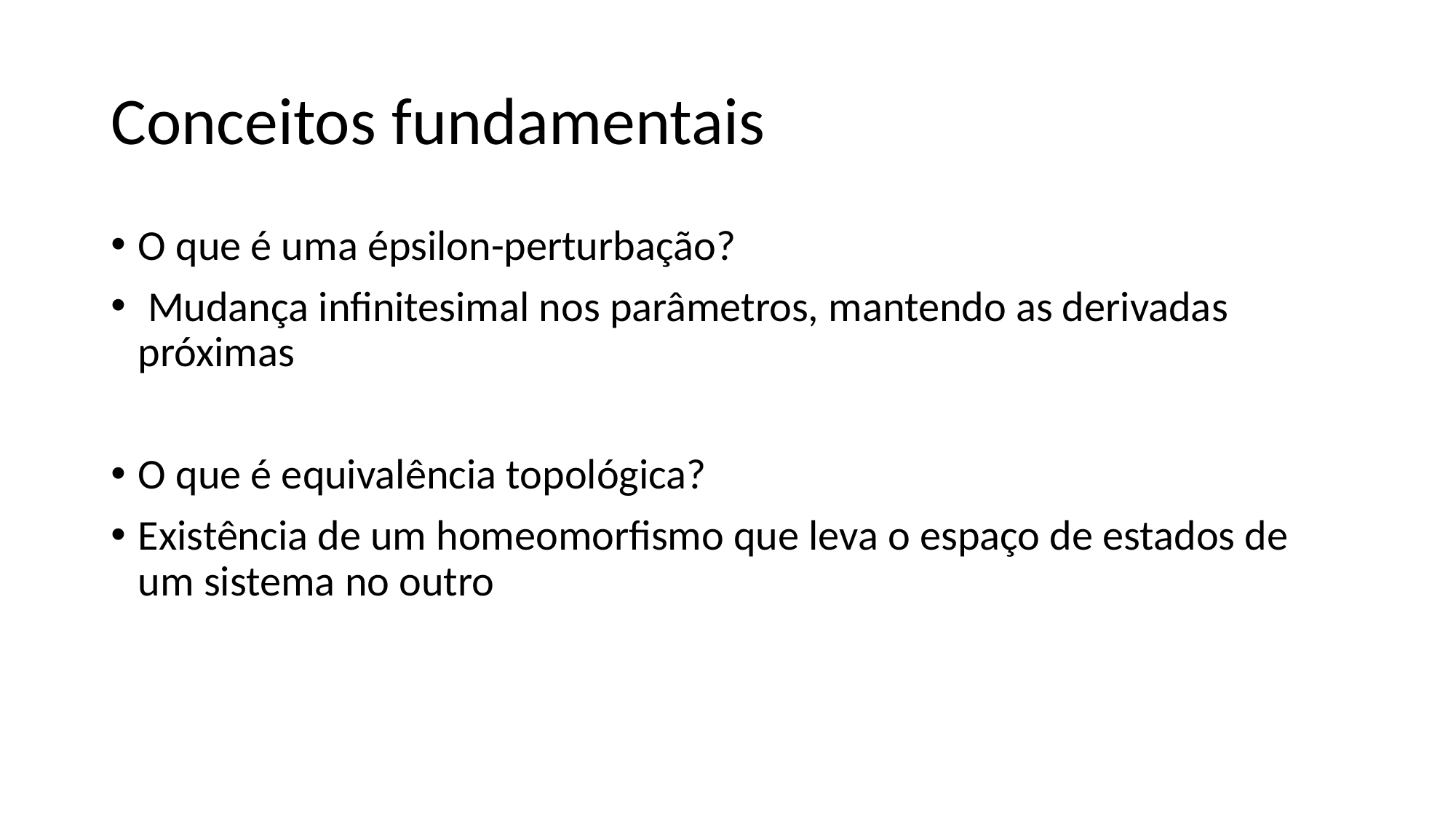

# Conceitos fundamentais
O que é uma épsilon-perturbação?
 Mudança infinitesimal nos parâmetros, mantendo as derivadas próximas

O que é equivalência topológica?
Existência de um homeomorfismo que leva o espaço de estados de um sistema no outro